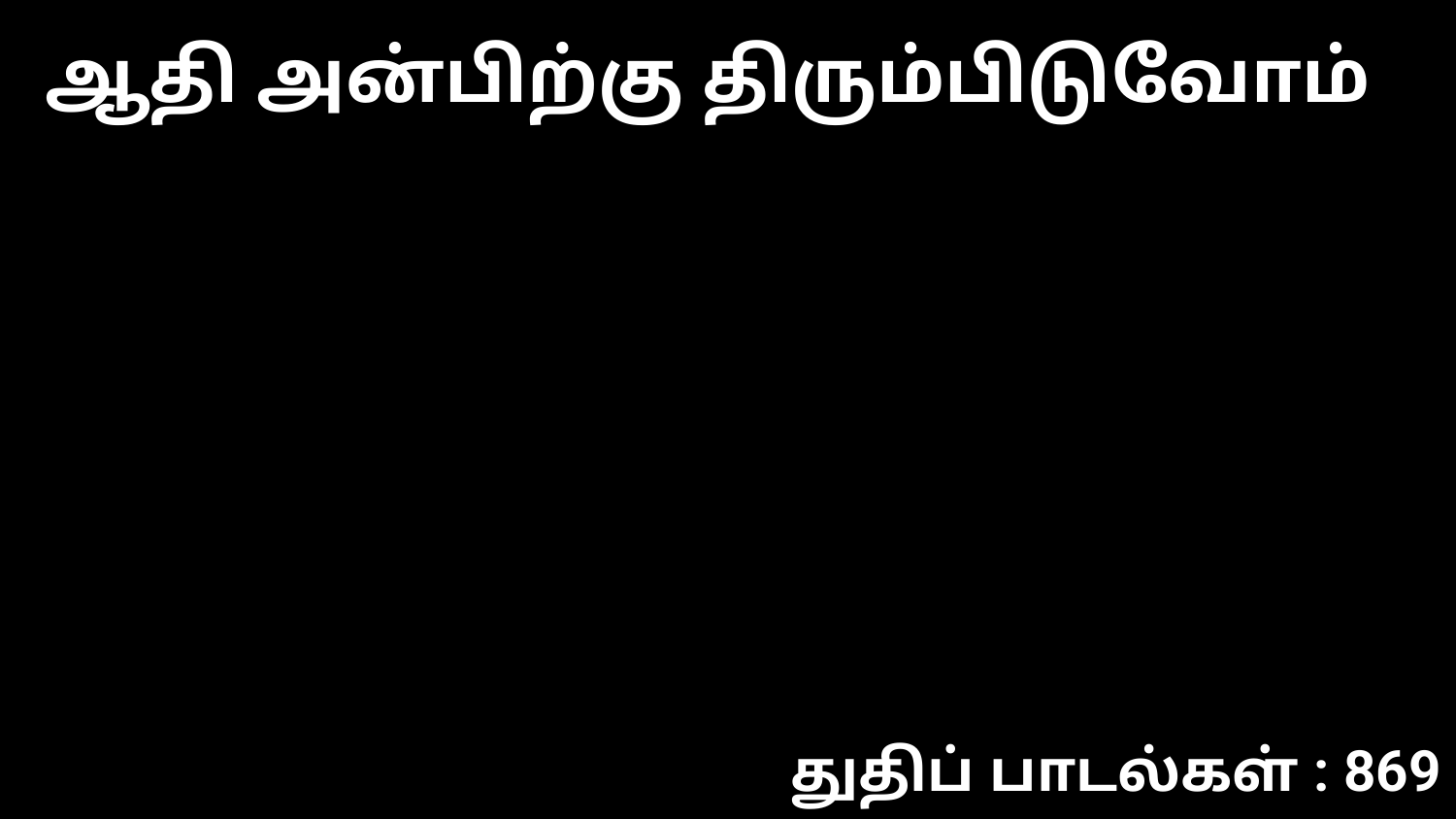

ஆதி அன்பிற்கு திரும்பிடுவோம்
துதிப் பாடல்கள் : 869